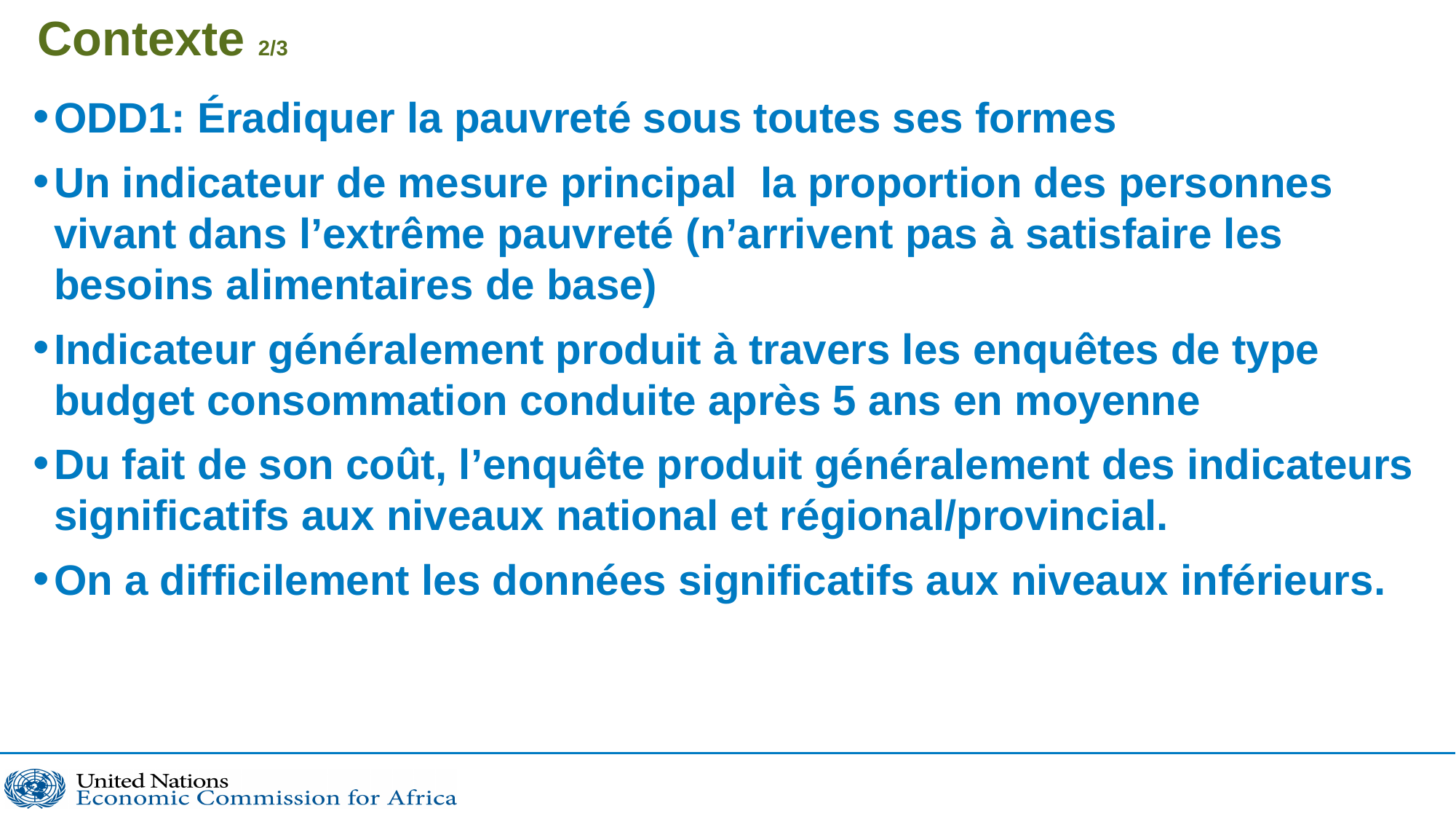

# Contexte 2/3
ODD1: Éradiquer la pauvreté sous toutes ses formes
Un indicateur de mesure principal  la proportion des personnes vivant dans l’extrême pauvreté (n’arrivent pas à satisfaire les besoins alimentaires de base)
Indicateur généralement produit à travers les enquêtes de type budget consommation conduite après 5 ans en moyenne
Du fait de son coût, l’enquête produit généralement des indicateurs significatifs aux niveaux national et régional/provincial.
On a difficilement les données significatifs aux niveaux inférieurs.